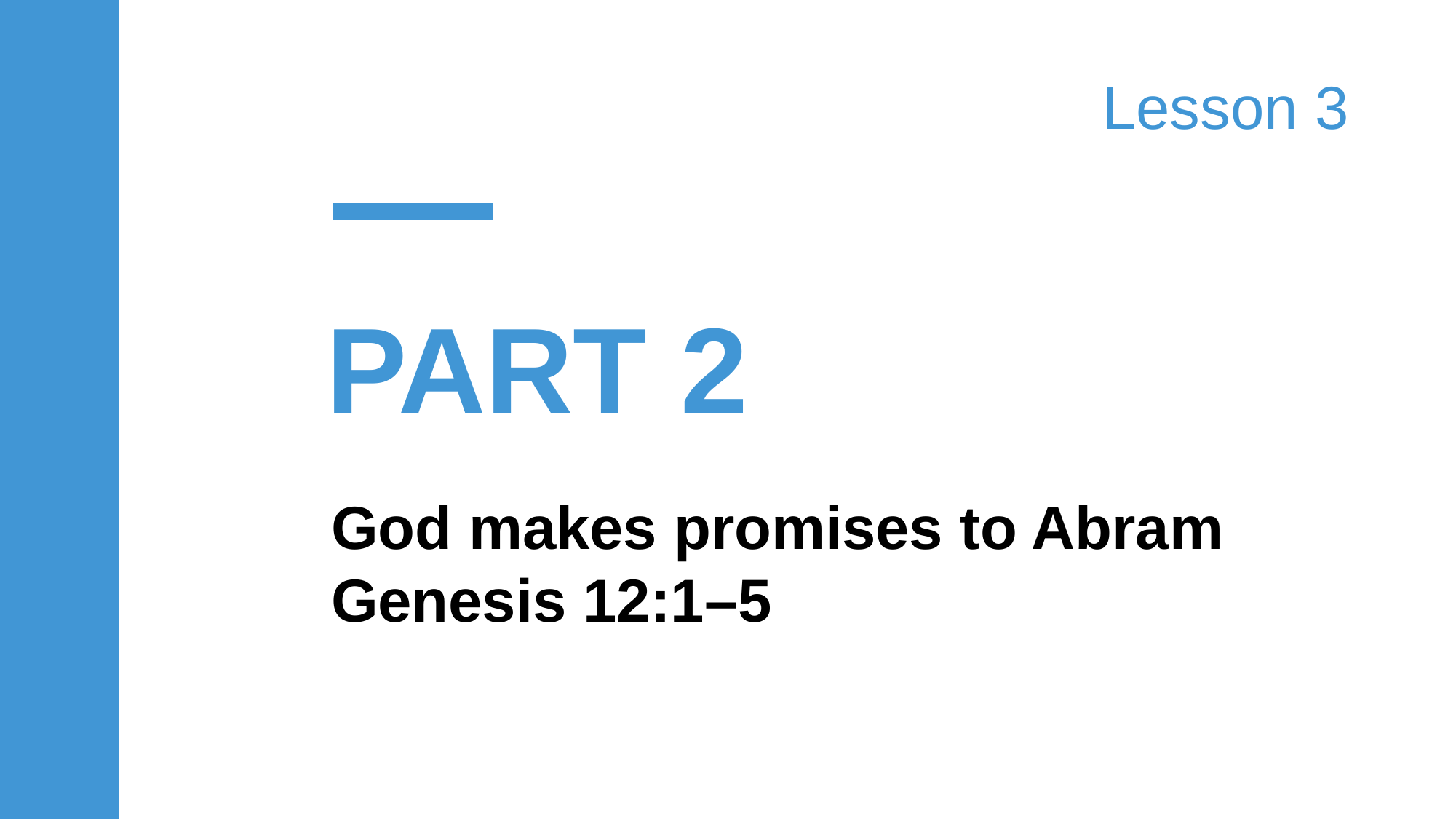

Lesson 3
PART 2
God makes promises to Abram
Genesis 12:1–5